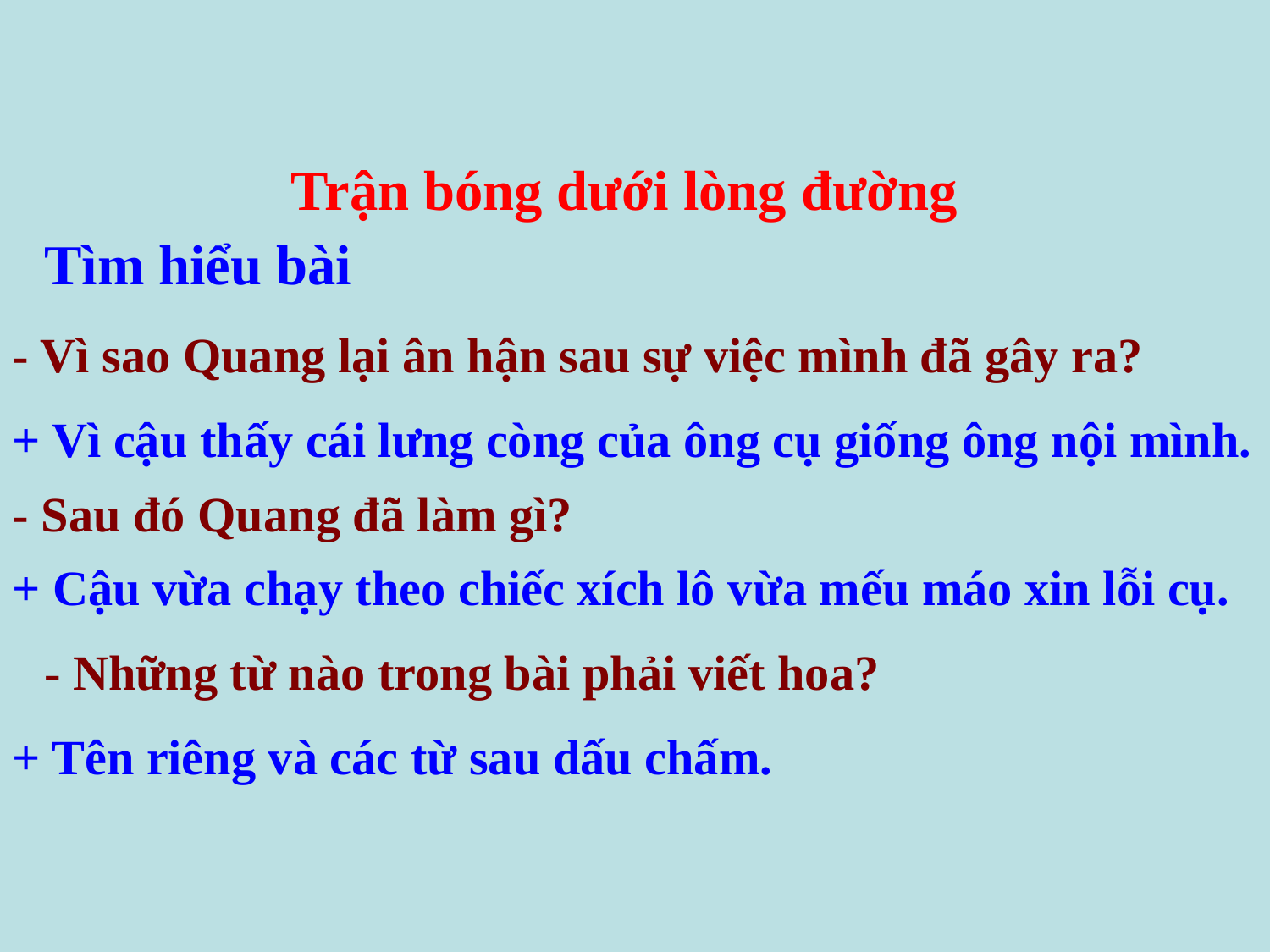

Trận bóng dưới lòng đường
Tìm hiểu bài
- Vì sao Quang lại ân hận sau sự việc mình đã gây ra?
+ Vì cậu thấy cái lưng còng của ông cụ giống ông nội mình.
- Sau đó Quang đã làm gì?
+ Cậu vừa chạy theo chiếc xích lô vừa mếu máo xin lỗi cụ.
- Những từ nào trong bài phải viết hoa?
+ Tên riêng và các từ sau dấu chấm.